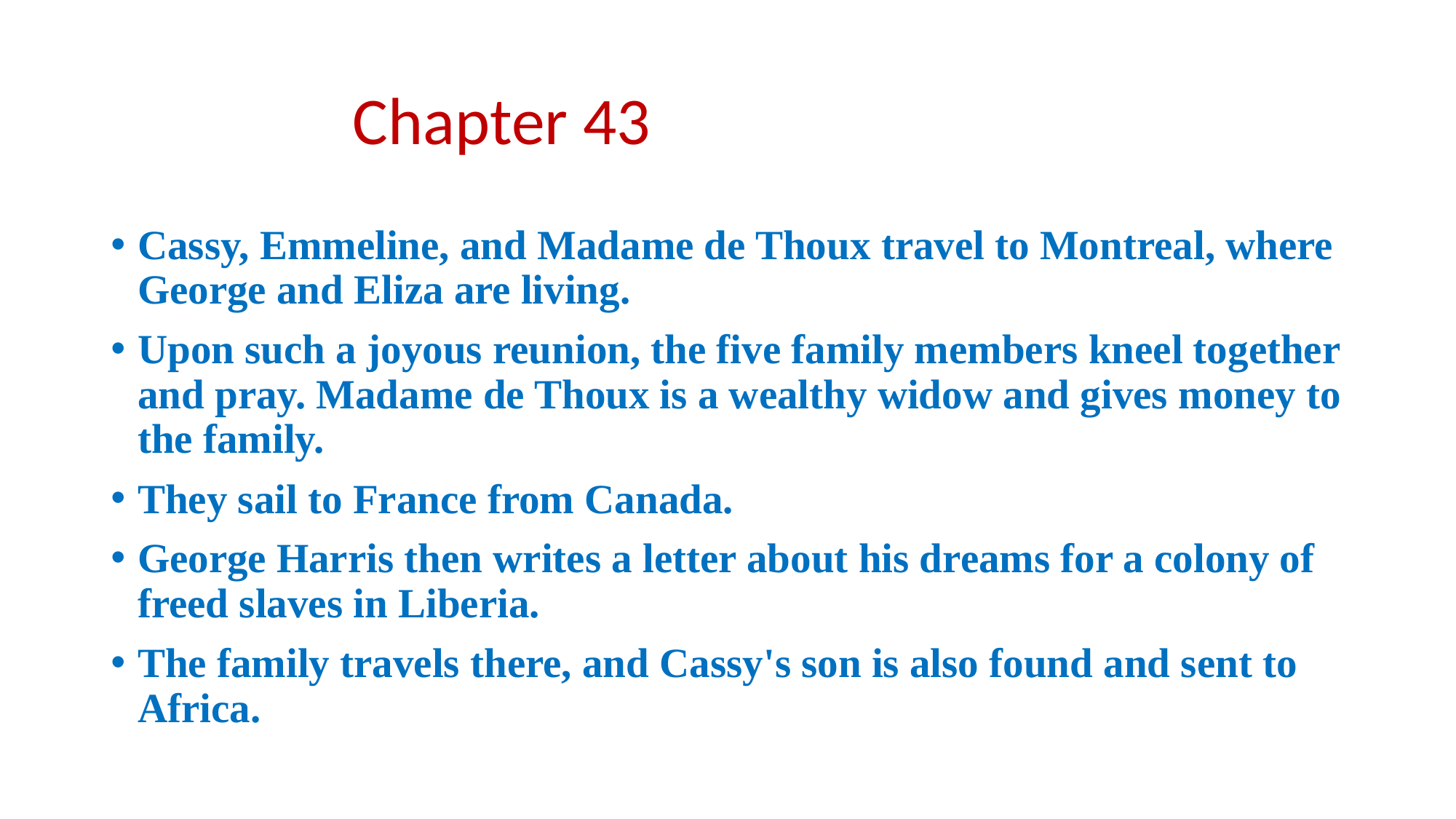

# Chapter 43
Cassy, Emmeline, and Madame de Thoux travel to Montreal, where George and Eliza are living.
Upon such a joyous reunion, the five family members kneel together and pray. Madame de Thoux is a wealthy widow and gives money to the family.
They sail to France from Canada.
George Harris then writes a letter about his dreams for a colony of freed slaves in Liberia.
The family travels there, and Cassy's son is also found and sent to Africa.